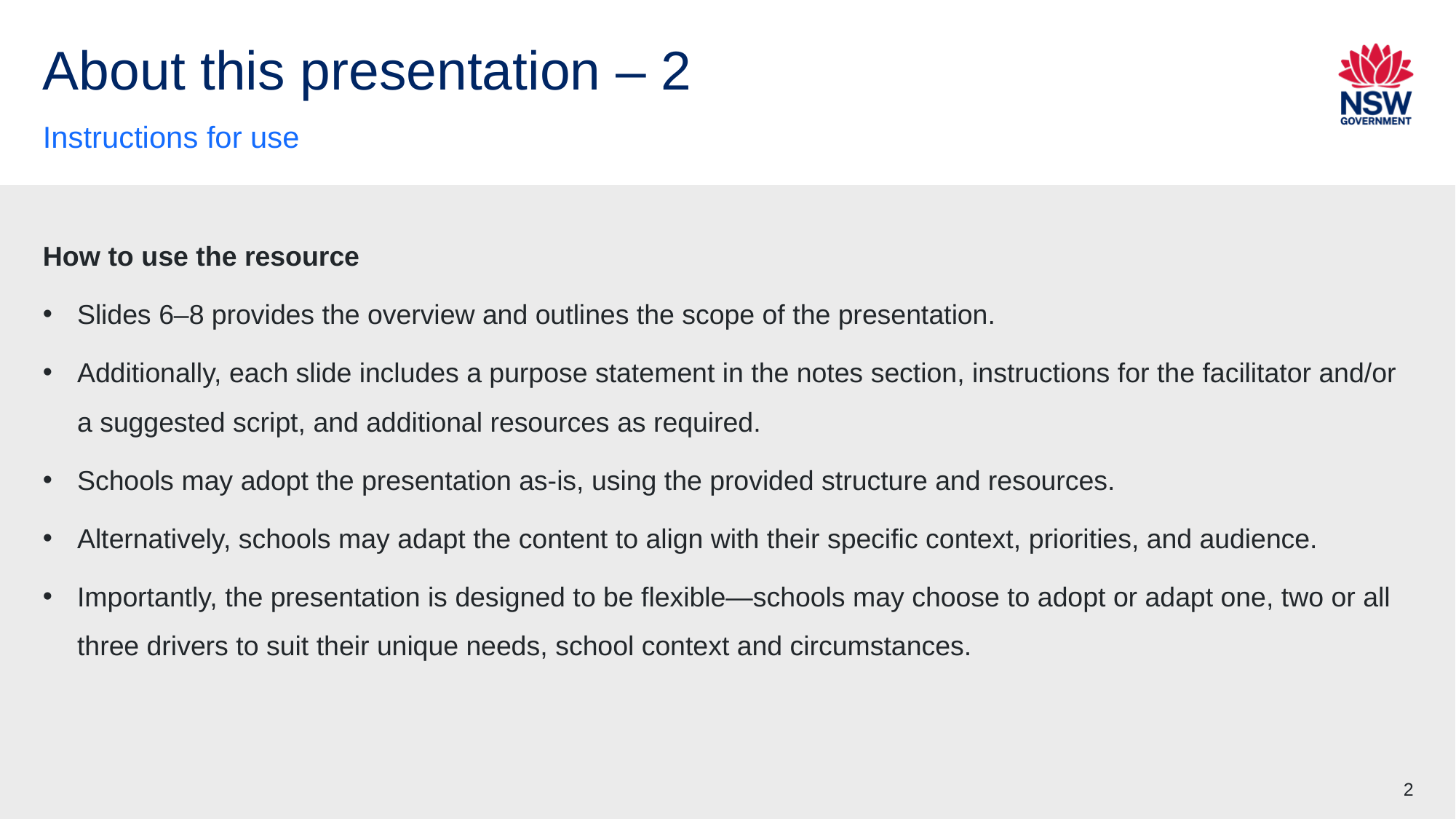

# About this presentation – 2
Instructions for use
How to use the resource
Slides 6–8 provides the overview and outlines the scope of the presentation.
Additionally, each slide includes a purpose statement in the notes section, instructions for the facilitator and/or a suggested script, and additional resources as required.
Schools may adopt the presentation as-is, using the provided structure and resources.
Alternatively, schools may adapt the content to align with their specific context, priorities, and audience.
Importantly, the presentation is designed to be flexible—schools may choose to adopt or adapt one, two or all three drivers to suit their unique needs, school context and circumstances.
2